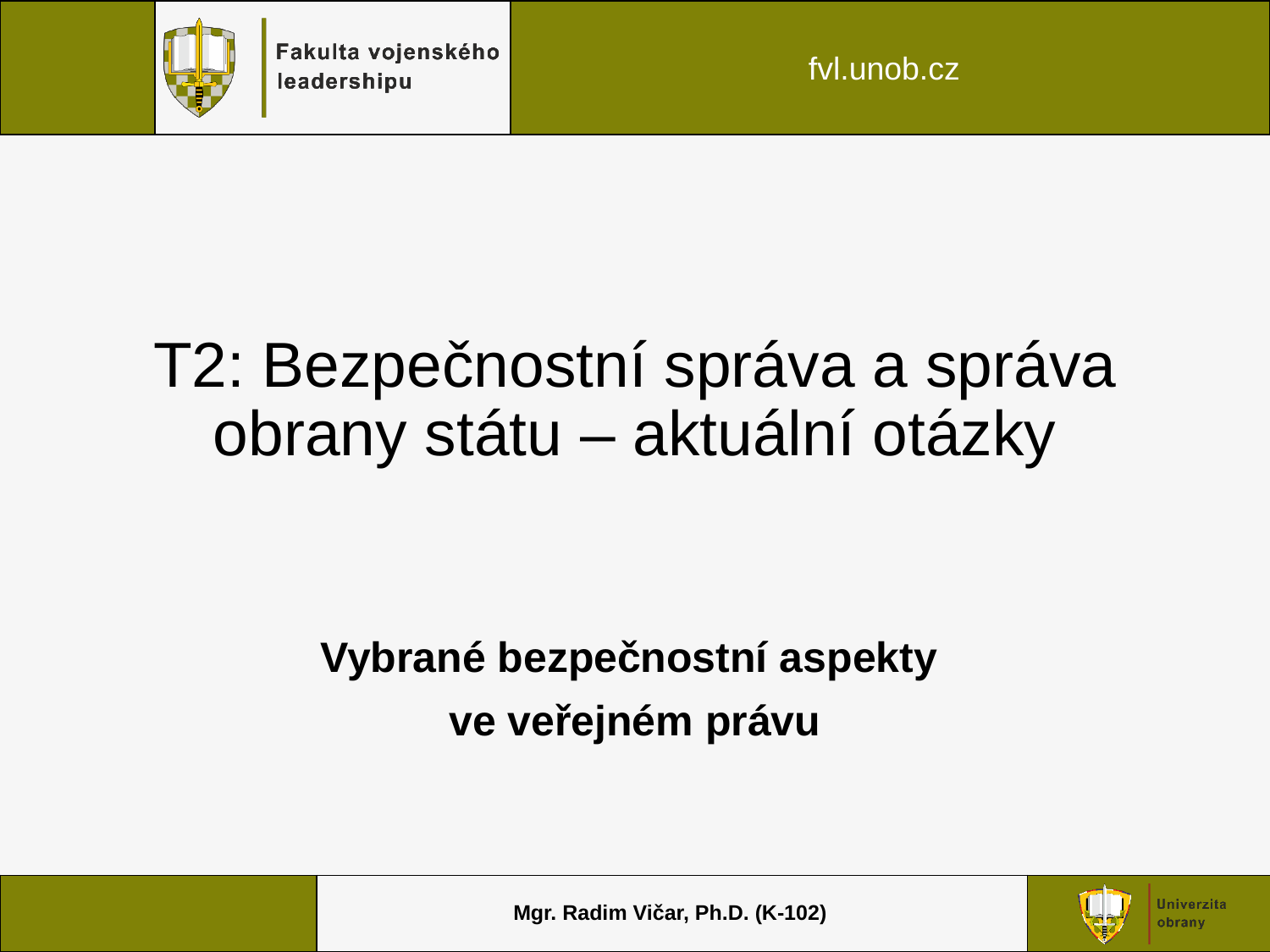

# T2: Bezpečnostní správa a správa obrany státu – aktuální otázky
Vybrané bezpečnostní aspekty
ve veřejném právu
Mgr. Radim Vičar, Ph.D. (K-102)